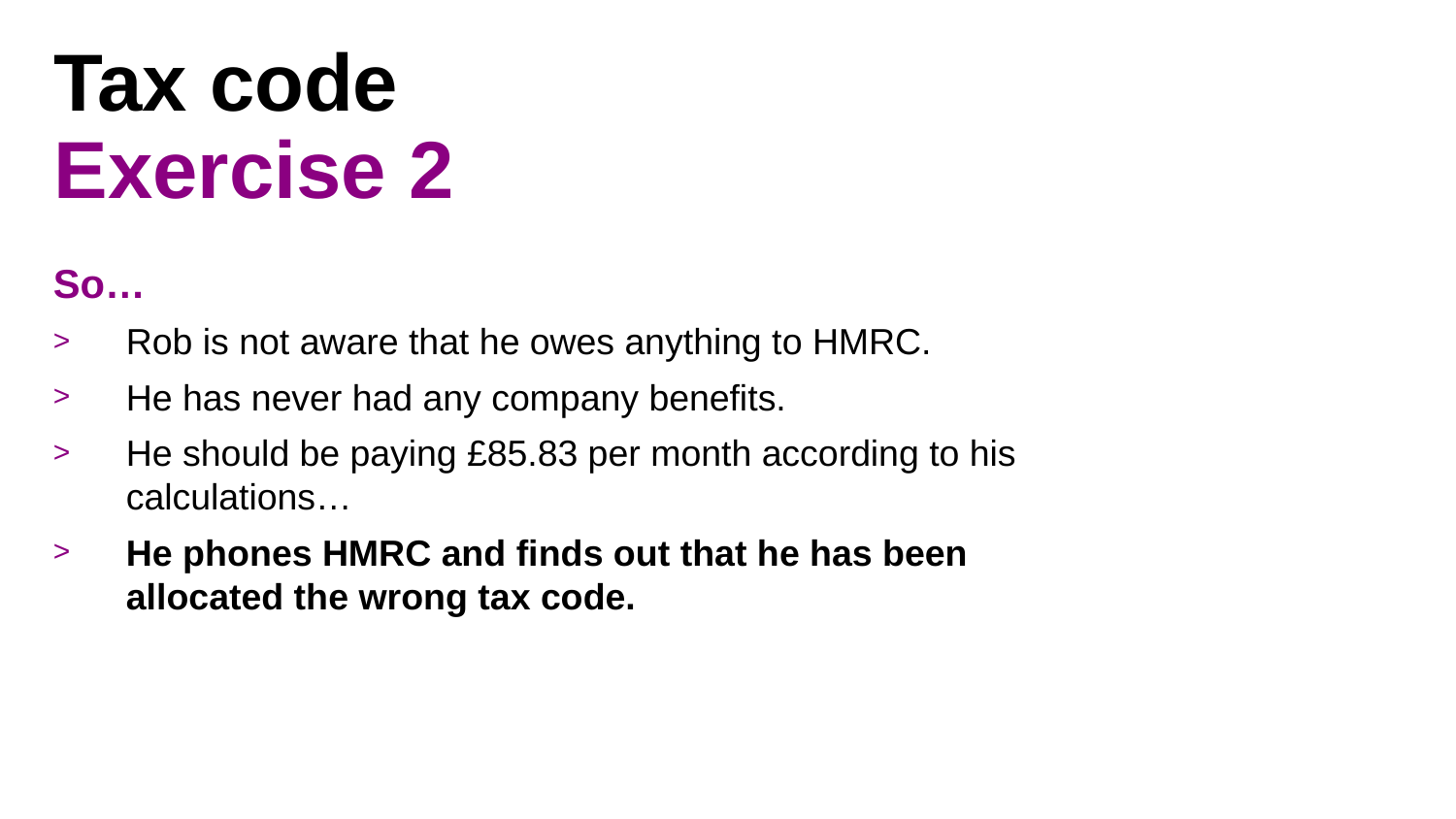

# Tax code Exercise 2
So…
Rob is not aware that he owes anything to HMRC.
He has never had any company benefits.
He should be paying £85.83 per month according to his calculations…
He phones HMRC and finds out that he has been
allocated the wrong tax code.